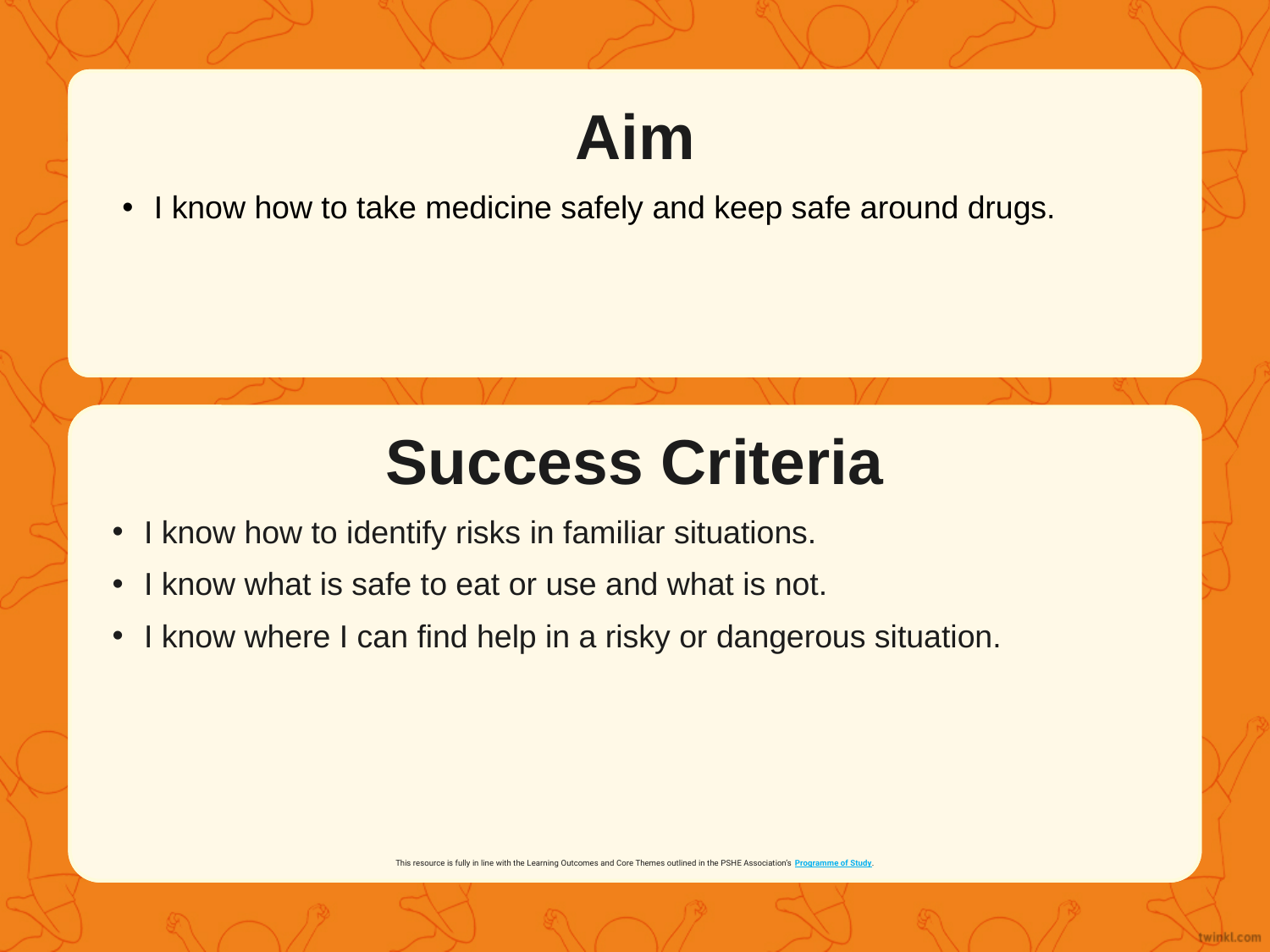

Aim
I know how to take medicine safely and keep safe around drugs.

Success Criteria
I know how to identify risks in familiar situations.
I know what is safe to eat or use and what is not.
I know where I can find help in a risky or dangerous situation.
This resource is fully in line with the Learning Outcomes and Core Themes outlined in the PSHE Association’s Programme of Study.